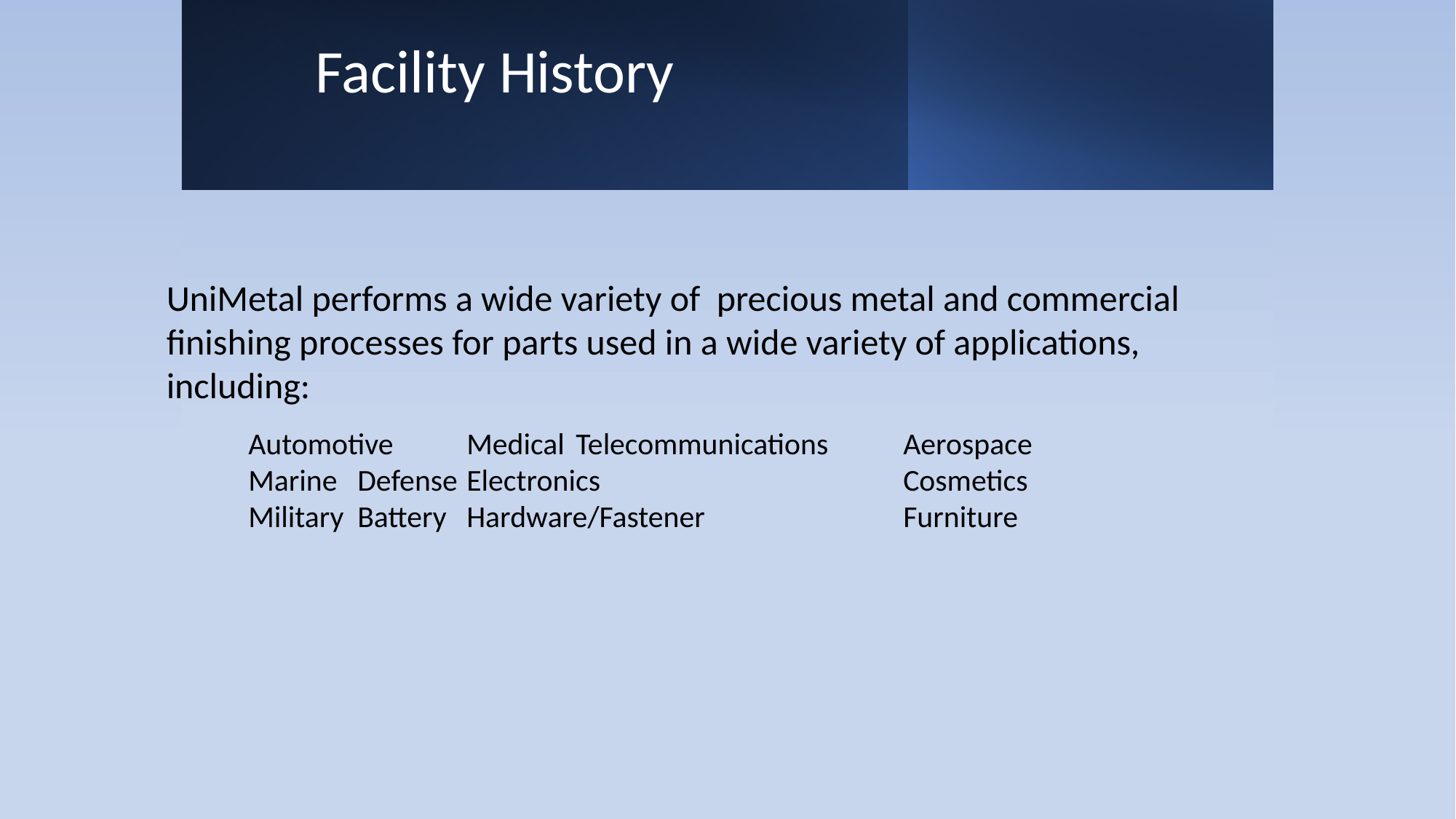

# Facility History

UniMetal performs a wide variety of  precious metal and commercial finishing processes for parts used in a wide variety of applications, including:

Automotive	Medical	Telecommunications	Aerospace
Marine	Defense	Electronics			Cosmetics
Military	Battery	Hardware/Fastener		Furniture